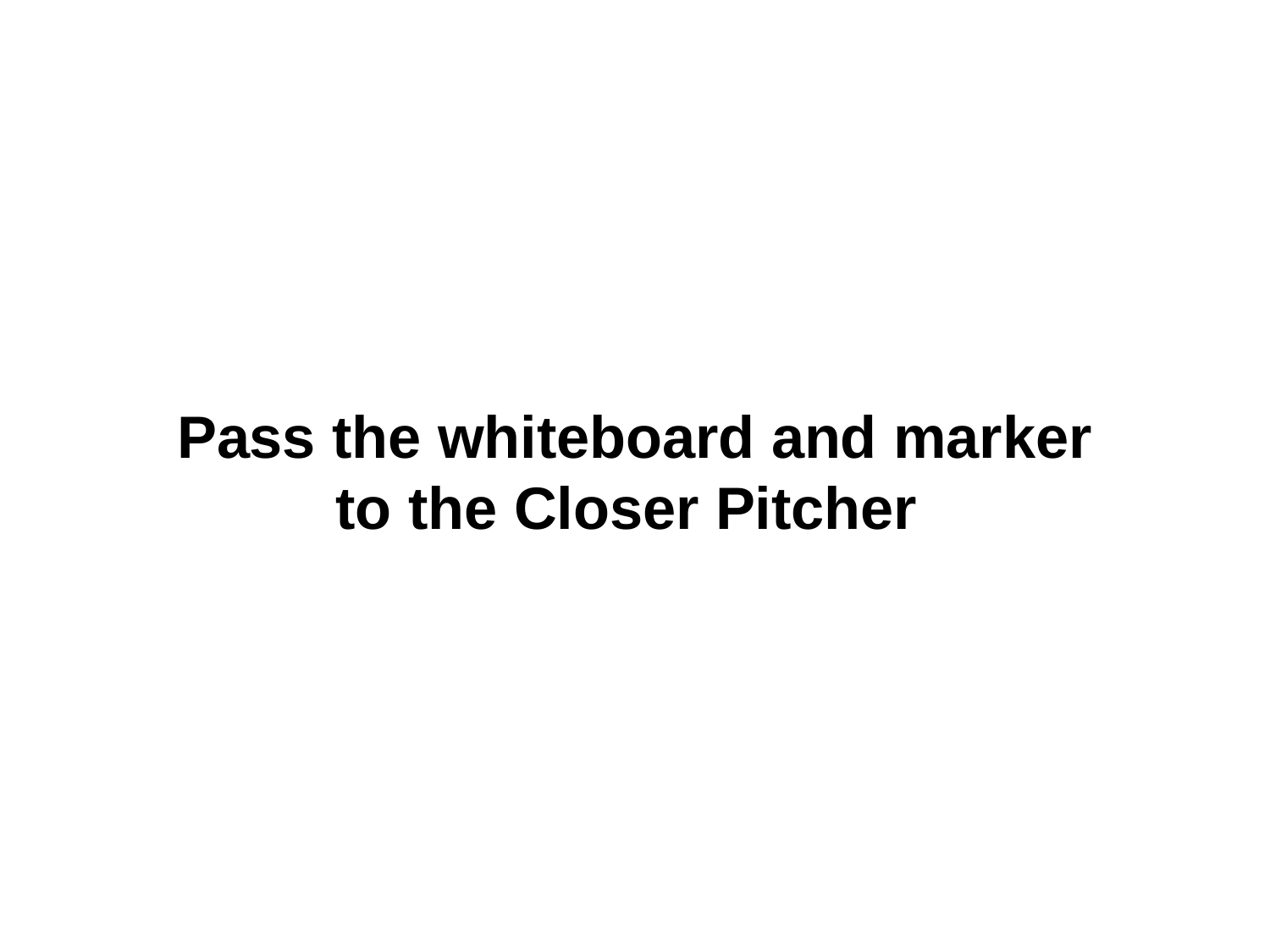

Pass the whiteboard and marker
to the Closer Pitcher